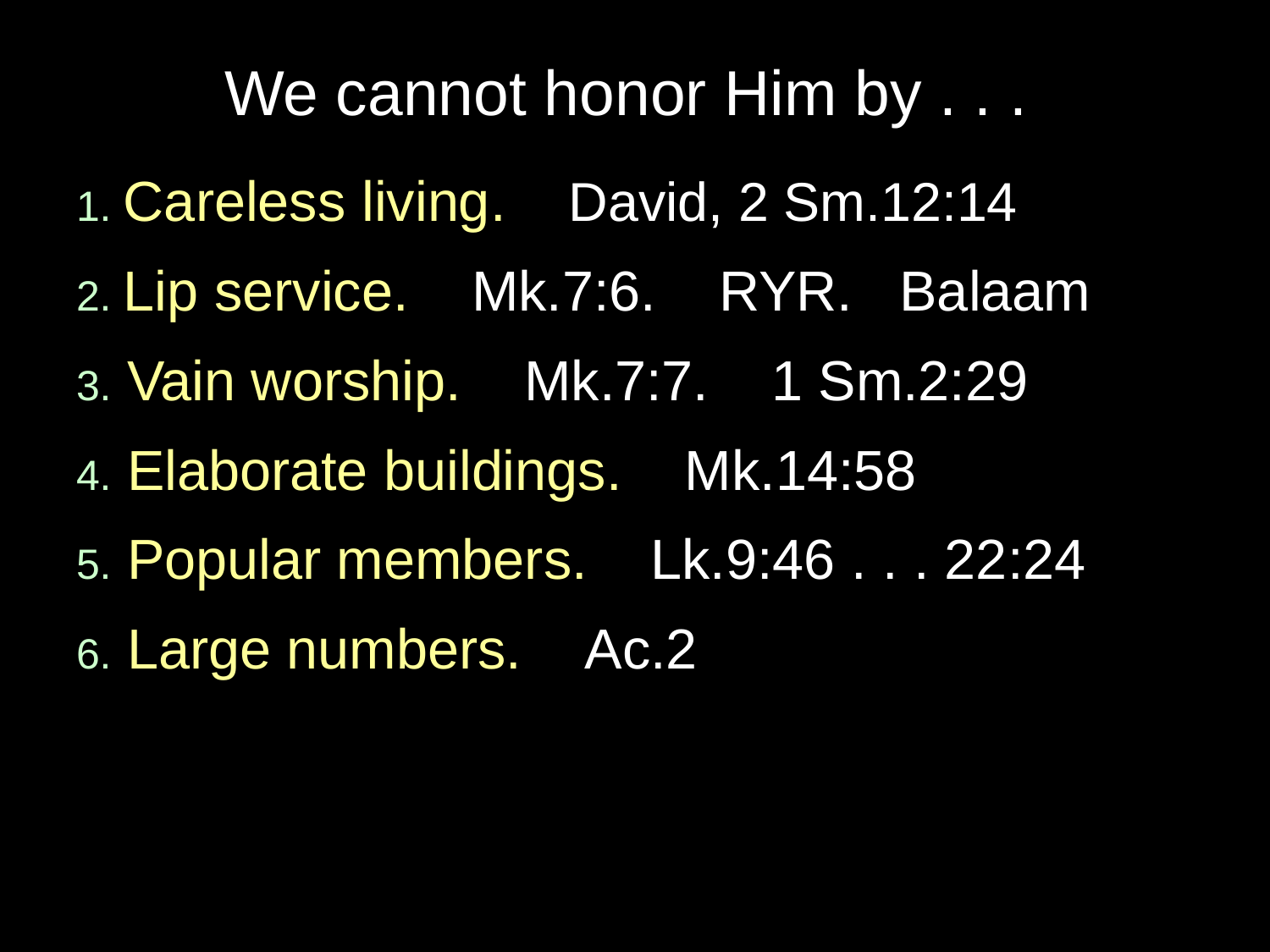

# We cannot honor Him by . . .
1. Careless living.    David, 2 Sm.12:14
2. Lip service.    Mk.7:6.    RYR.   Balaam
3. Vain worship.    Mk.7:7.    1 Sm.2:29
4. Elaborate buildings.    Mk.14:58
5. Popular members.    Lk.9:46 . . . 22:24
6. Large numbers.    Ac.2